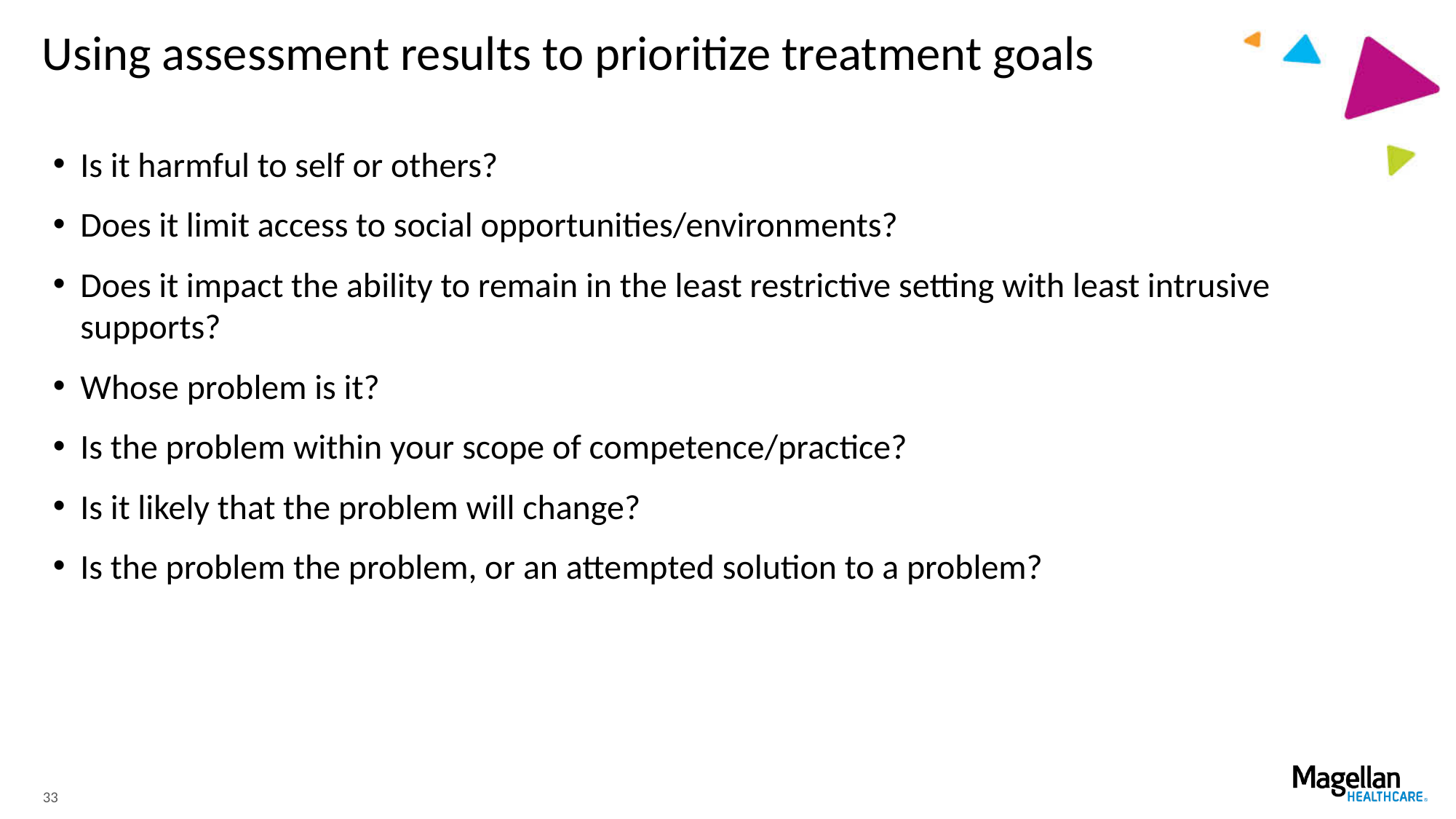

# Using assessment results to prioritize treatment goals
Is it harmful to self or others?
Does it limit access to social opportunities/environments?
Does it impact the ability to remain in the least restrictive setting with least intrusive supports?
Whose problem is it?
Is the problem within your scope of competence/practice?
Is it likely that the problem will change?
Is the problem the problem, or an attempted solution to a problem?
33